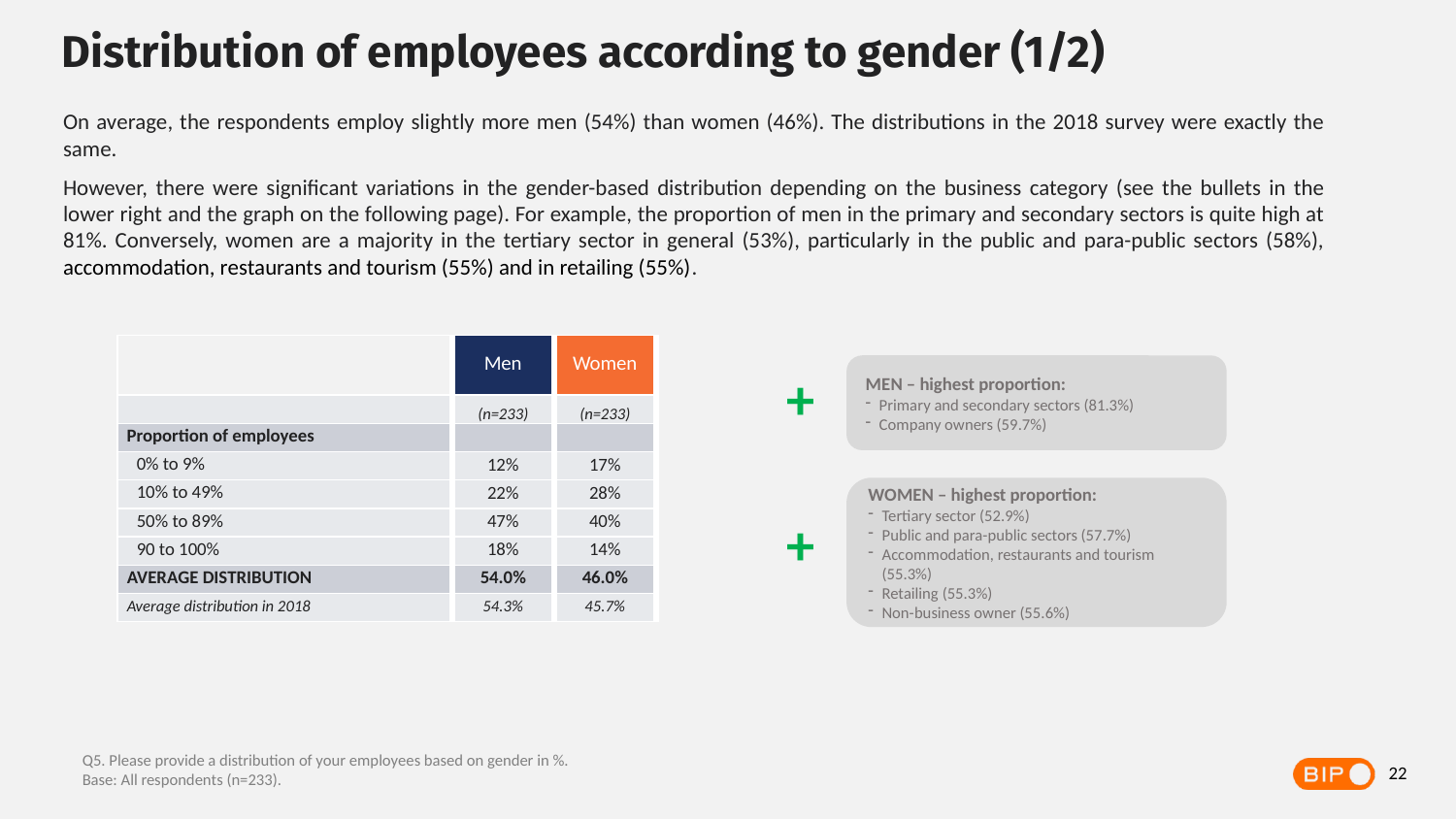

Distribution of employees according to gender (1/2)
On average, the respondents employ slightly more men (54%) than women (46%). The distributions in the 2018 survey were exactly the same.

However, there were significant variations in the gender-based distribution depending on the business category (see the bullets in the lower right and the graph on the following page). For example, the proportion of men in the primary and secondary sectors is quite high at 81%. Conversely, women are a majority in the tertiary sector in general (53%), particularly in the public and para-public sectors (58%), accommodation, restaurants and tourism (55%) and in retailing (55%).
|  | Men | Women |
| --- | --- | --- |
|  | (n=233) | (n=233) |
| Proportion of employees |  |  |
| 0% to 9% | 12% | 17% |
| 10% to 49% | 22% | 28% |
| 50% to 89% | 47% | 40% |
| 90 to 100% | 18% | 14% |
| AVERAGE DISTRIBUTION | 54.0% | 46.0% |
| Average distribution in 2018 | 54.3% | 45.7% |
MEN – highest proportion:
Primary and secondary sectors (81.3%)
Company owners (59.7%)
+
WOMEN – highest proportion:
Tertiary sector (52.9%)
Public and para-public sectors (57.7%)
Accommodation, restaurants and tourism (55.3%)
Retailing (55.3%)
Non-business owner (55.6%)
+
Q5. Please provide a distribution of your employees based on gender in %.
Base: All respondents (n=233).
22